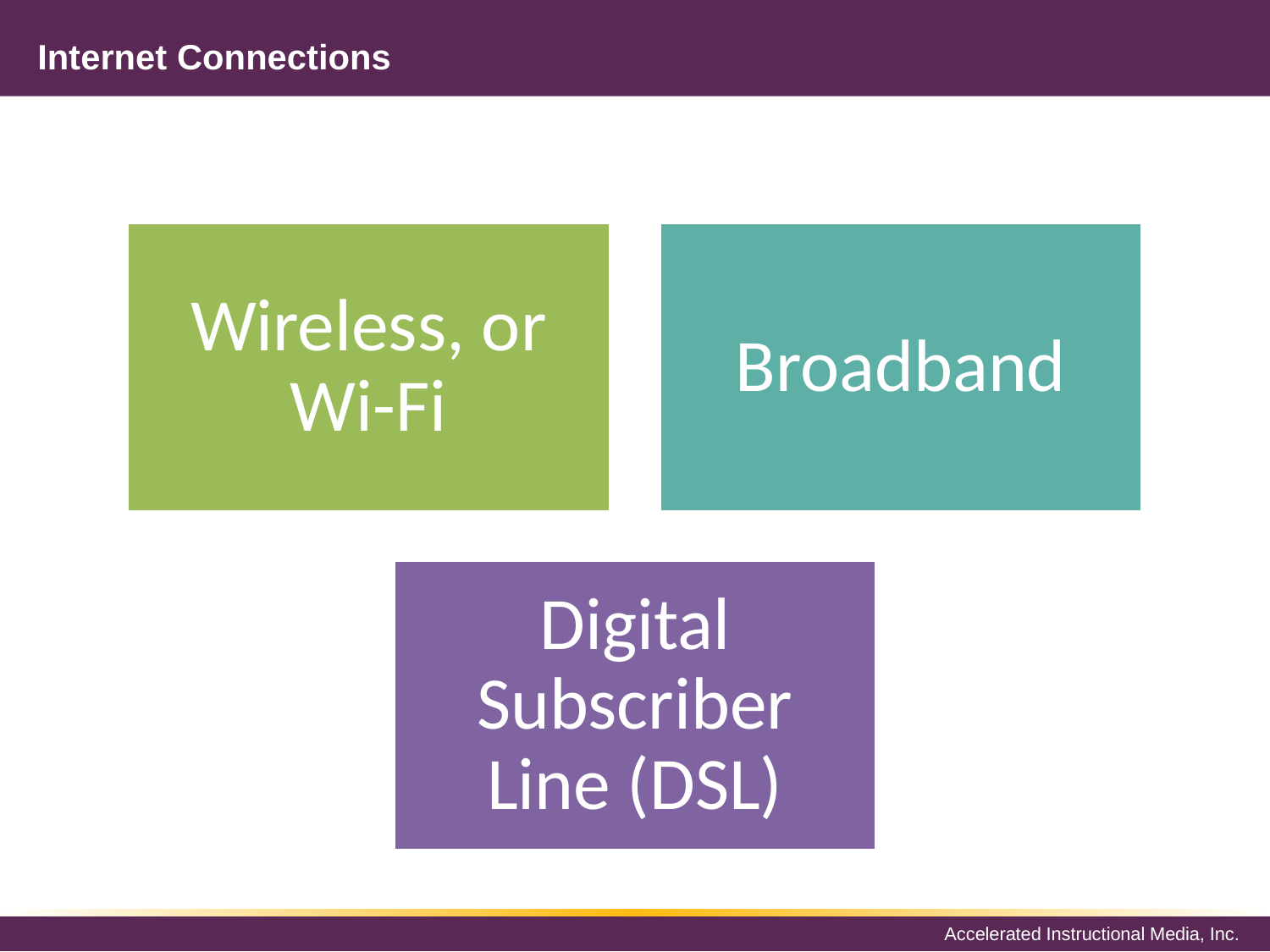

# Internet Connections

Wireless, or Wi-Fi
Broadband
Digital Subscriber Line (DSL)